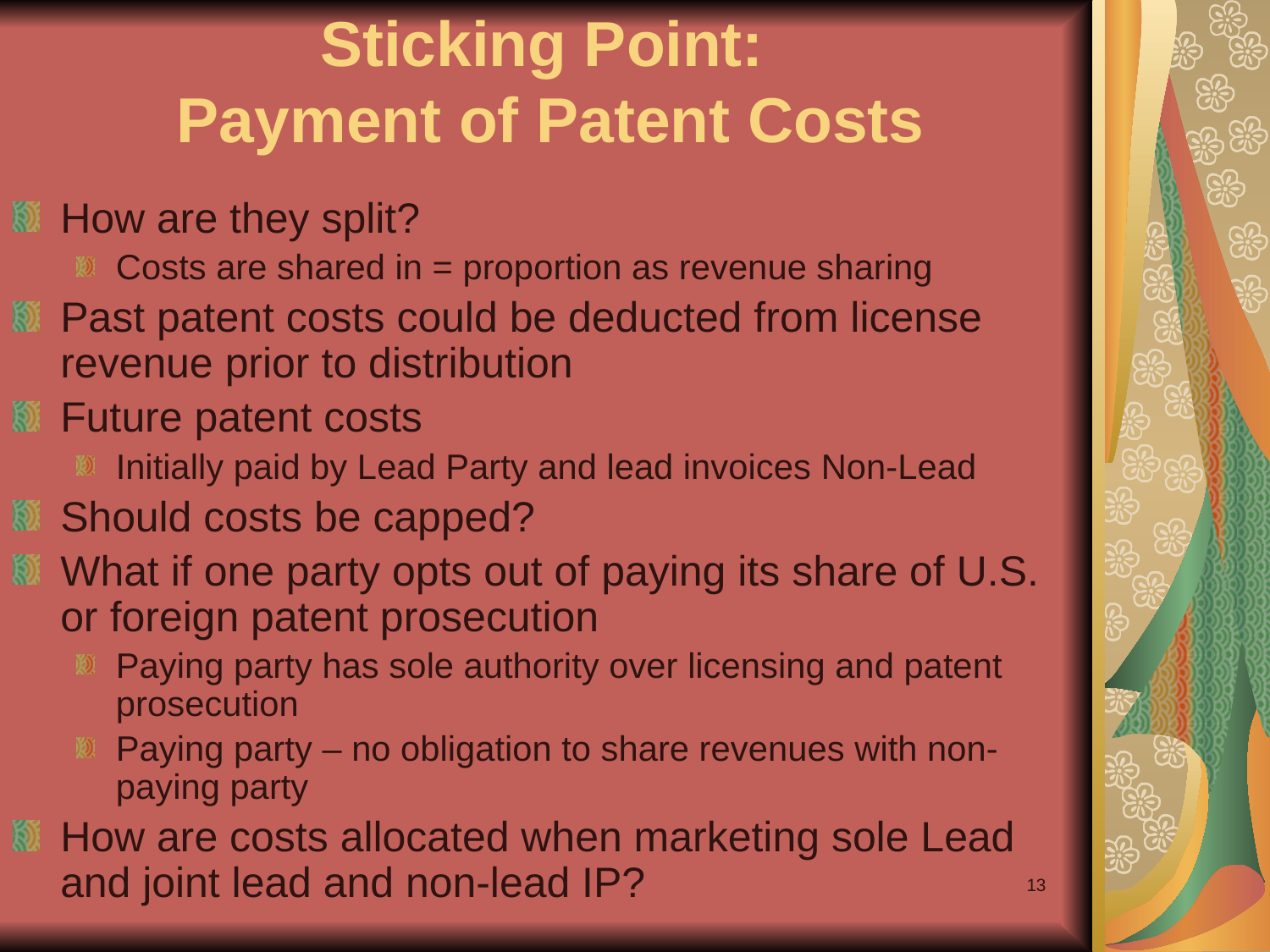

# Sticking Point: Payment of Patent Costs
How are they split?
Costs are shared in = proportion as revenue sharing
Past patent costs could be deducted from license revenue prior to distribution
Future patent costs
Initially paid by Lead Party and lead invoices Non-Lead
Should costs be capped?
What if one party opts out of paying its share of U.S. or foreign patent prosecution
Paying party has sole authority over licensing and patent prosecution
Paying party – no obligation to share revenues with non-paying party
How are costs allocated when marketing sole Lead and joint lead and non-lead IP?
13